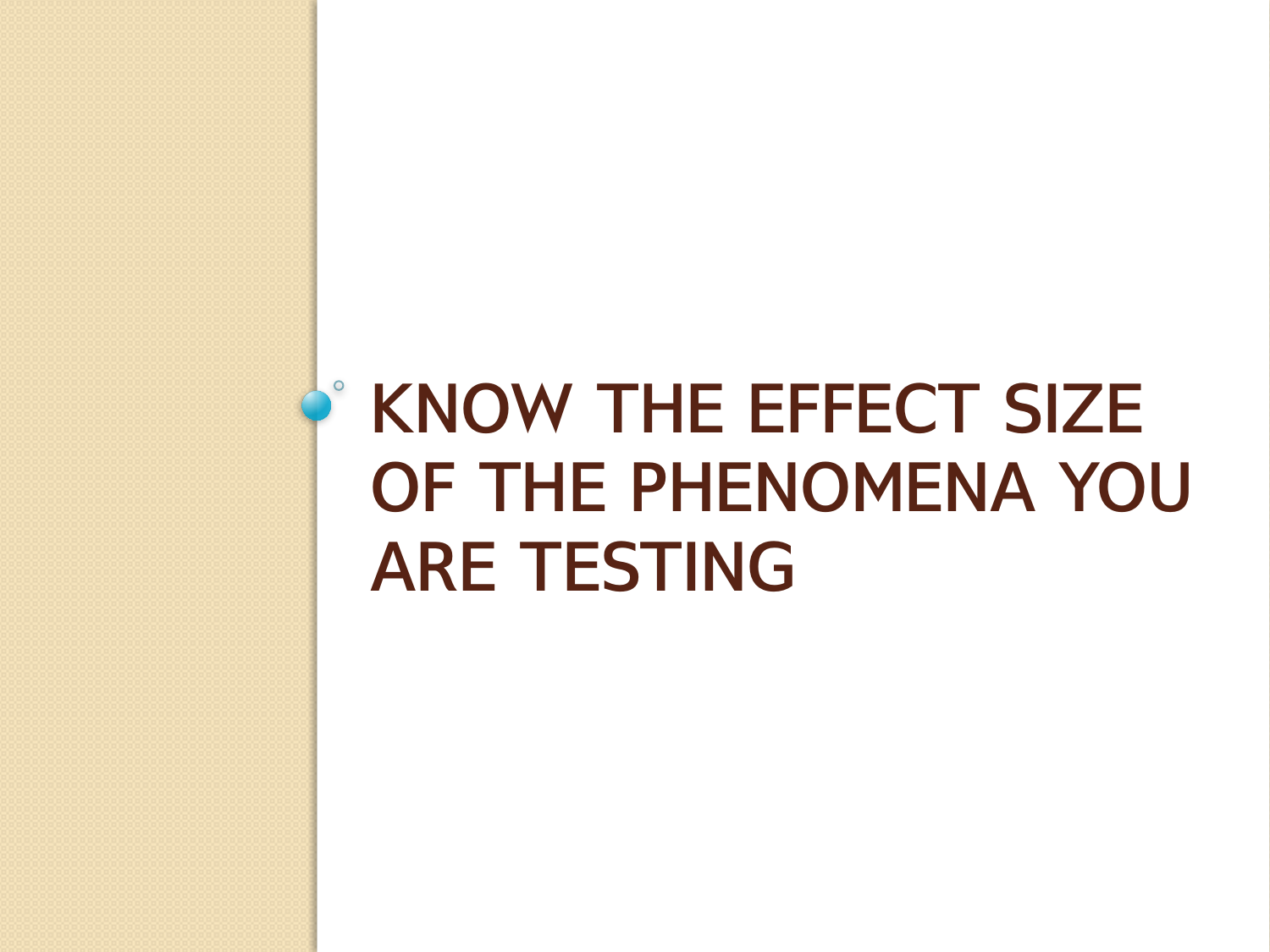

# Know the effect size of the phenomena you are testing